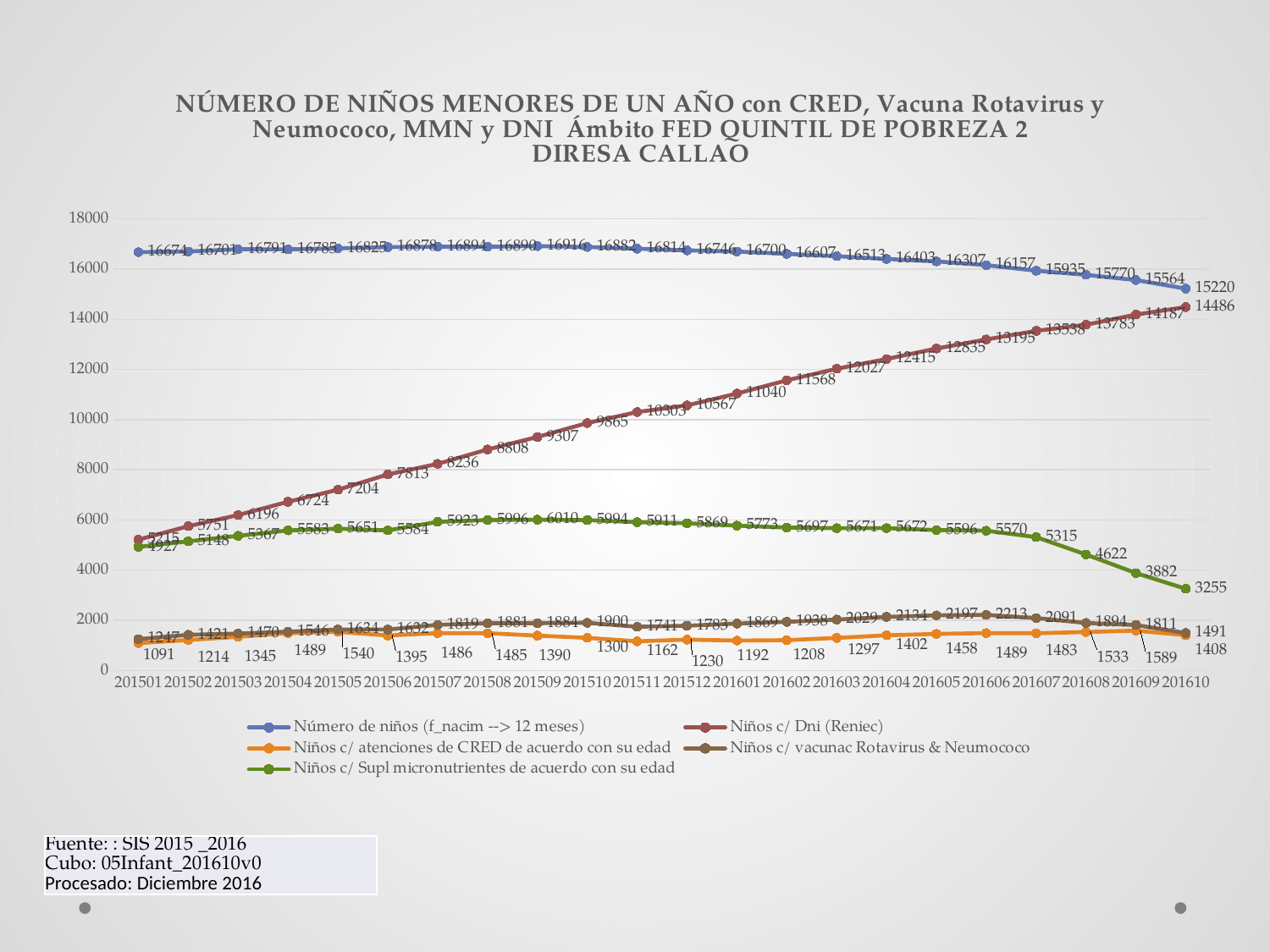

### Chart: NÚMERO DE NIÑOS MENORES DE UN AÑO con CRED, Vacuna Rotavirus y Neumococo, MMN y DNI  Ámbito FED QUINTIL DE POBREZA 2
DIRESA CALLAO

| Category | Número de niños (f_nacim --> 12 meses) | Niños c/ Dni (Reniec) | Niños c/ atenciones de CRED de acuerdo con su edad | Niños c/ vacunac Rotavirus & Neumococo | Niños c/ Supl micronutrientes de acuerdo con su edad |
|---|---|---|---|---|---|
| 201501 | 16674.0 | 5215.0 | 1091.0 | 1247.0 | 4927.0 |
| 201502 | 16701.0 | 5751.0 | 1214.0 | 1421.0 | 5148.0 |
| 201503 | 16791.0 | 6196.0 | 1345.0 | 1470.0 | 5367.0 |
| 201504 | 16785.0 | 6724.0 | 1489.0 | 1546.0 | 5583.0 |
| 201505 | 16825.0 | 7204.0 | 1540.0 | 1634.0 | 5651.0 |
| 201506 | 16878.0 | 7813.0 | 1395.0 | 1632.0 | 5584.0 |
| 201507 | 16894.0 | 8236.0 | 1486.0 | 1819.0 | 5923.0 |
| 201508 | 16890.0 | 8808.0 | 1485.0 | 1881.0 | 5996.0 |
| 201509 | 16916.0 | 9307.0 | 1390.0 | 1884.0 | 6010.0 |
| 201510 | 16882.0 | 9865.0 | 1300.0 | 1900.0 | 5994.0 |
| 201511 | 16814.0 | 10303.0 | 1162.0 | 1741.0 | 5911.0 |
| 201512 | 16746.0 | 10567.0 | 1230.0 | 1783.0 | 5869.0 |
| 201601 | 16700.0 | 11040.0 | 1192.0 | 1869.0 | 5773.0 |
| 201602 | 16607.0 | 11568.0 | 1208.0 | 1938.0 | 5697.0 |
| 201603 | 16513.0 | 12027.0 | 1297.0 | 2029.0 | 5671.0 |
| 201604 | 16403.0 | 12415.0 | 1402.0 | 2134.0 | 5672.0 |
| 201605 | 16307.0 | 12835.0 | 1458.0 | 2197.0 | 5596.0 |
| 201606 | 16157.0 | 13195.0 | 1489.0 | 2213.0 | 5570.0 |
| 201607 | 15935.0 | 13538.0 | 1483.0 | 2091.0 | 5315.0 |
| 201608 | 15770.0 | 13783.0 | 1533.0 | 1894.0 | 4622.0 |
| 201609 | 15564.0 | 14187.0 | 1589.0 | 1811.0 | 3882.0 |
| 201610 | 15220.0 | 14486.0 | 1408.0 | 1491.0 | 3255.0 |
| Fuente: : SIS 2015 \_2016 Cubo: 05Infant\_201610v0 Procesado: Diciembre 2016 |
| --- |